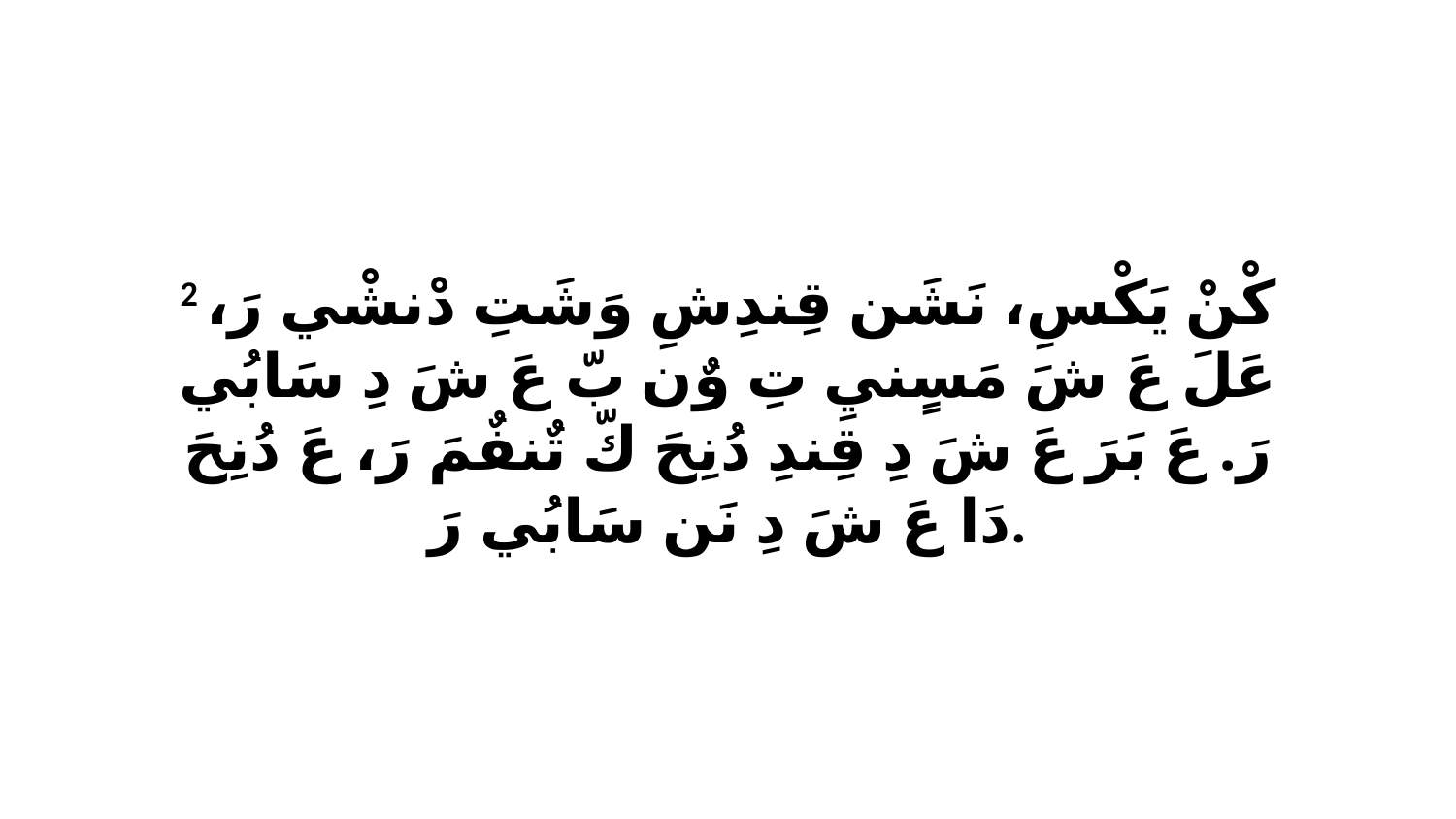

2 كْنْ يَكْسِ، نَشَن قِندِشِ وَشَتِ دْنشْي رَ، عَلَ عَ شَ مَسٍنيِ تِ وٌن بّ عَ شَ دِ سَابُي رَ. عَ بَرَ عَ شَ دِ قِندِ دُنِحَ كّ تٌنفٌمَ رَ، عَ دُنِحَ دَا عَ شَ دِ نَن سَابُي رَ.